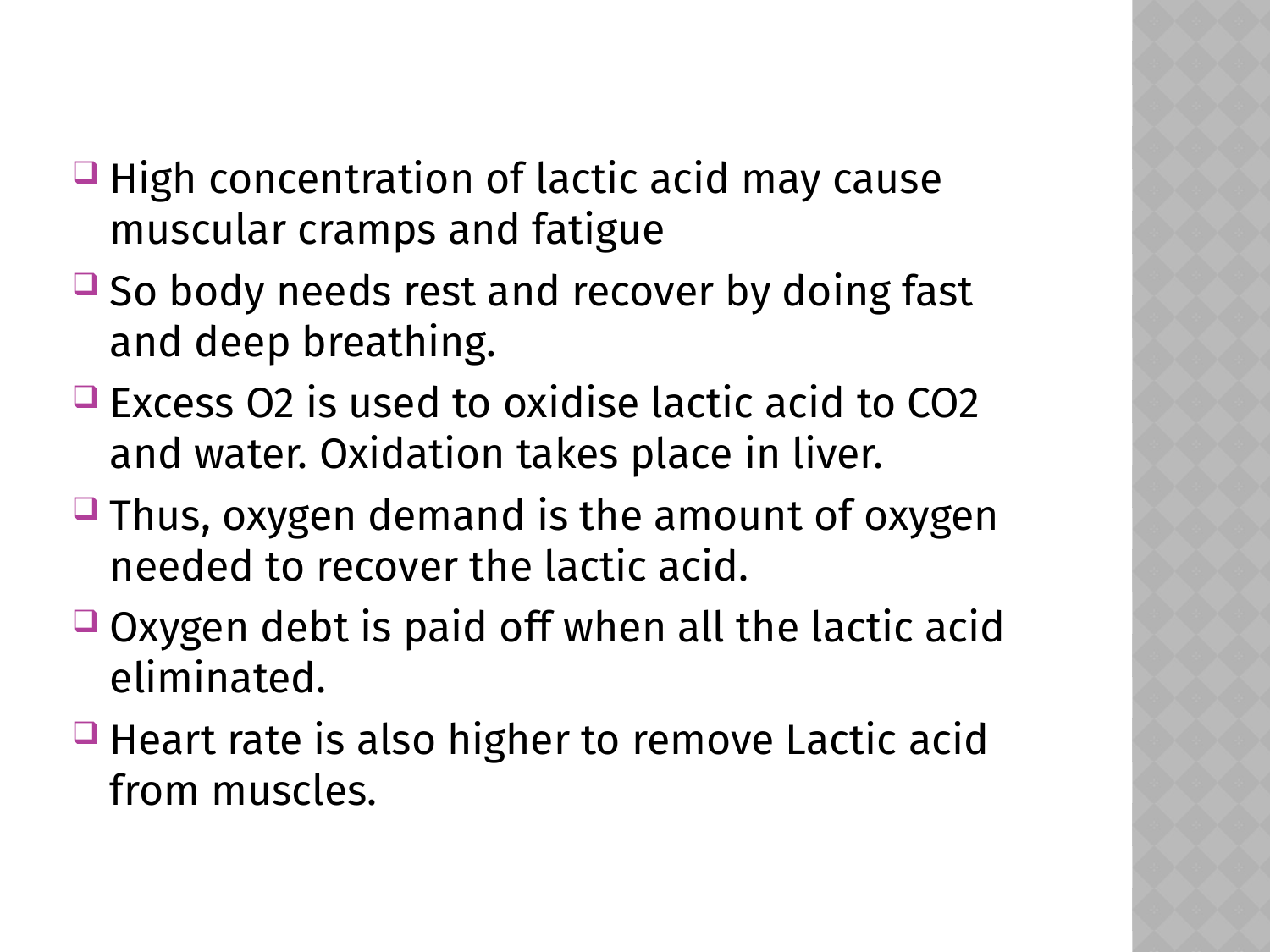

High concentration of lactic acid may cause muscular cramps and fatigue
So body needs rest and recover by doing fast and deep breathing.
Excess O2 is used to oxidise lactic acid to CO2 and water. Oxidation takes place in liver.
Thus, oxygen demand is the amount of oxygen needed to recover the lactic acid.
Oxygen debt is paid off when all the lactic acid eliminated.
Heart rate is also higher to remove Lactic acid from muscles.